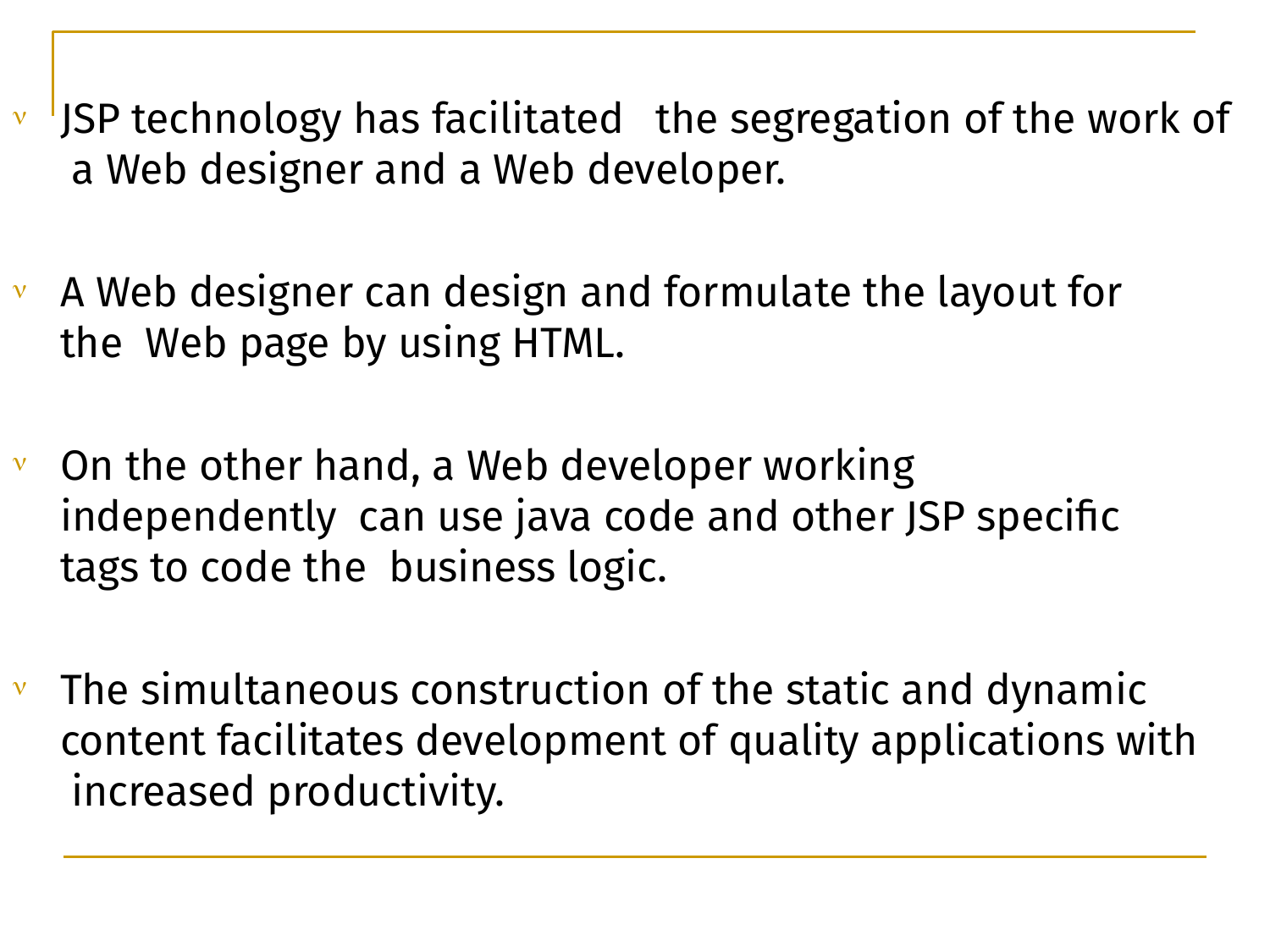

# JSP technology has facilitated	the segregation of the work of  a Web designer and a Web developer.
ν
A Web designer can design and formulate the layout for the  Web page by using HTML.
ν
On the other hand, a Web developer working independently  can use java code and other JSP specific tags to code the  business logic.
ν
The simultaneous construction of the static and dynamic  content facilitates development of quality applications with  increased productivity.
ν